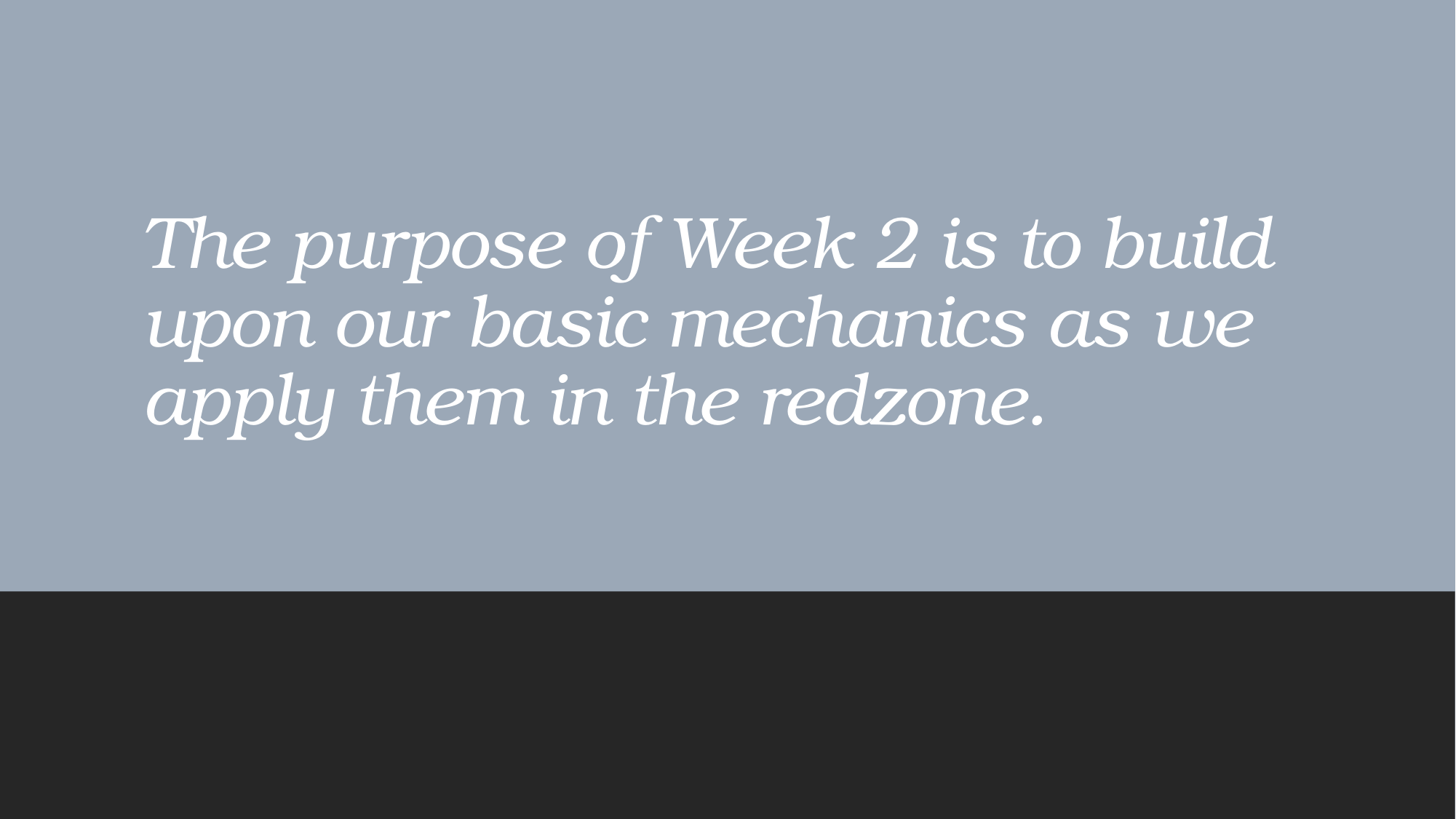

# The purpose of Week 2 is to build upon our basic mechanics as we apply them in the redzone.